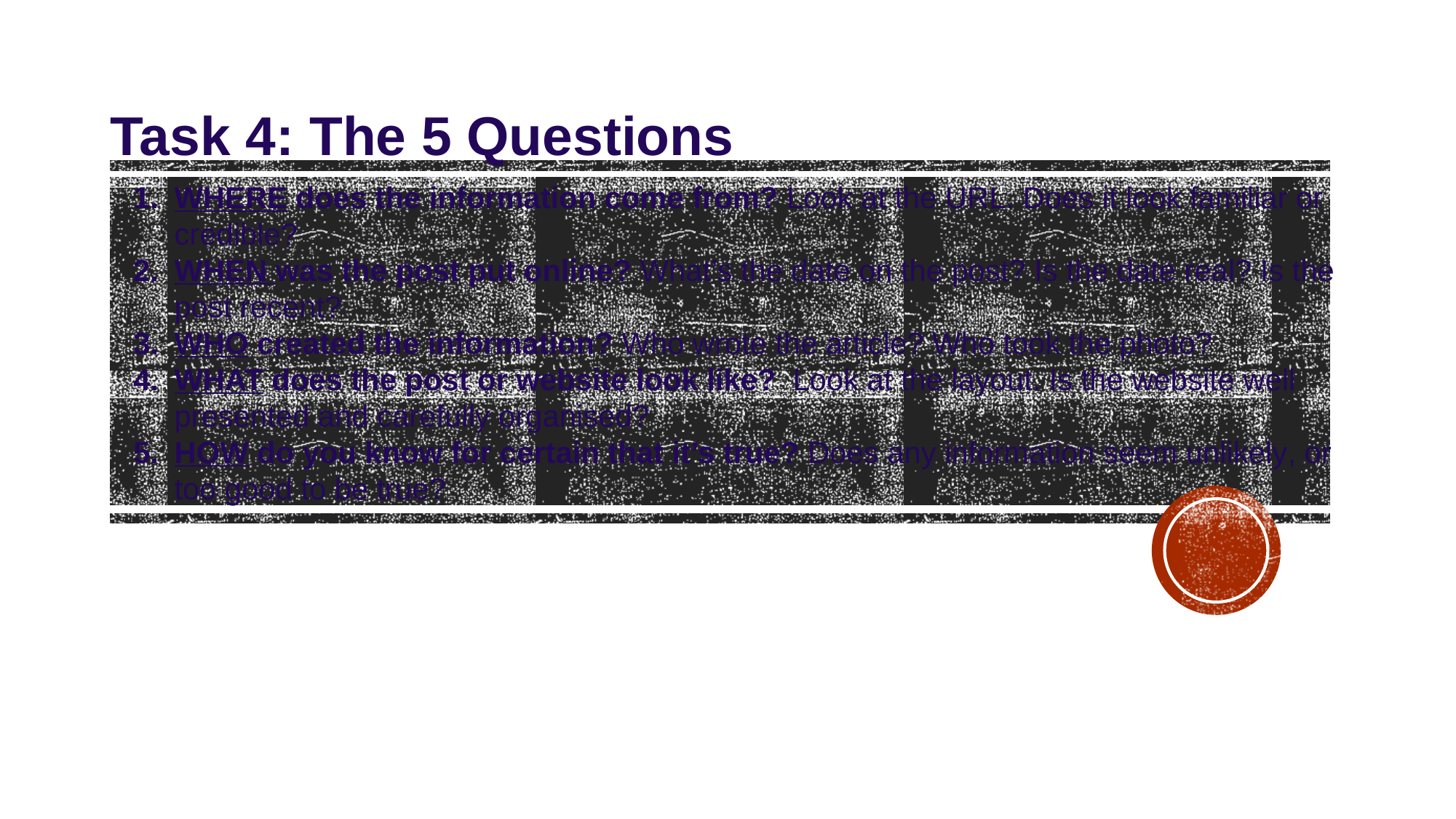

Task 4: The 5 Questions
WHERE does the information come from? Look at the URL. Does it look familiar or credible?
WHEN was the post put online? What’s the date on the post? Is the date real? Is the post recent?
WHO created the information? Who wrote the article? Who took the photo?
WHAT does the post or website look like?  Look at the layout. Is the website well presented and carefully organised?
HOW do you know for certain that it’s true? Does any information seem unlikely, or too good to be true?